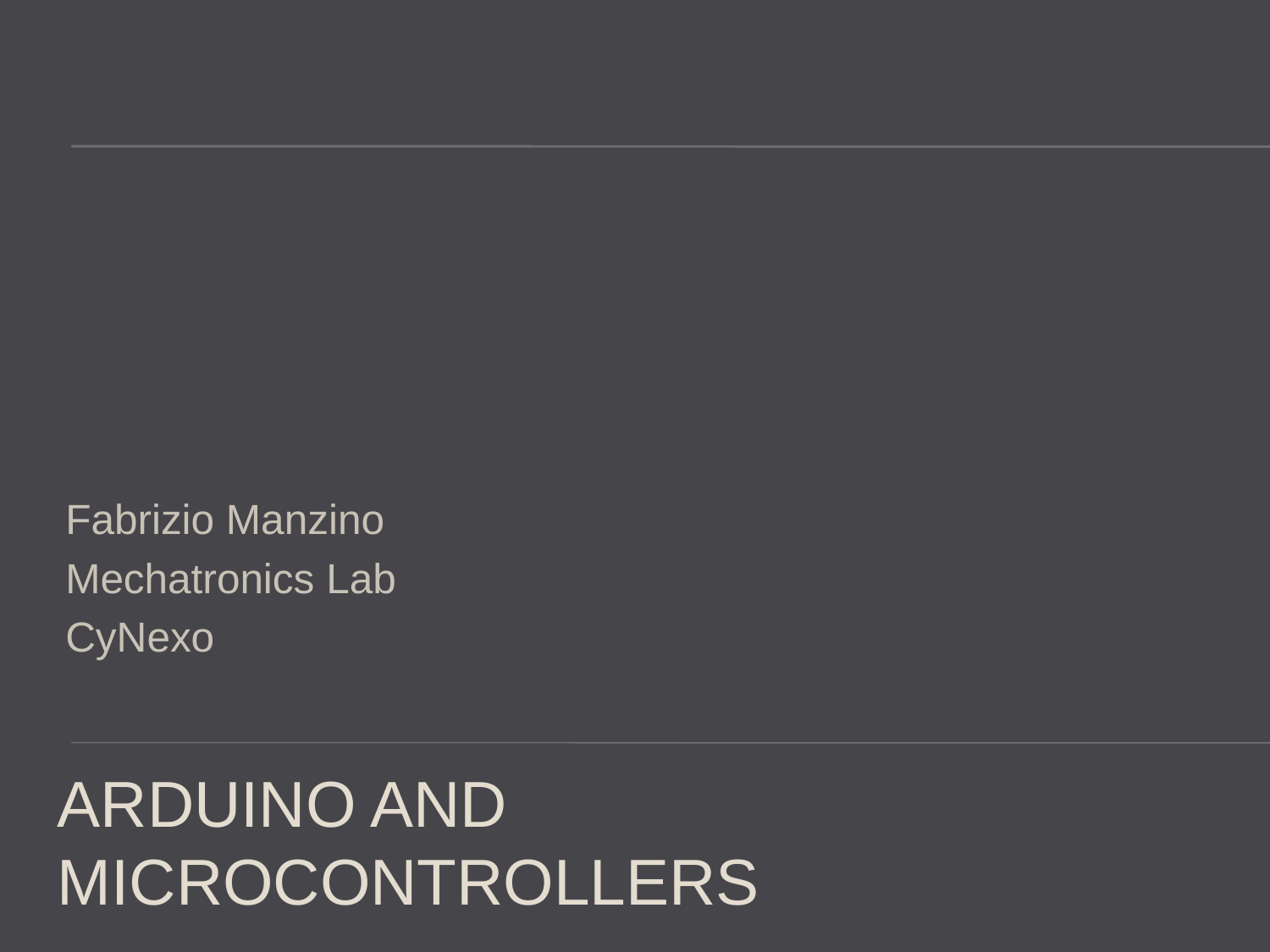

Fabrizio Manzino
Mechatronics Lab
CyNexo
# ARDUINO AND MICROCONTROLLERS